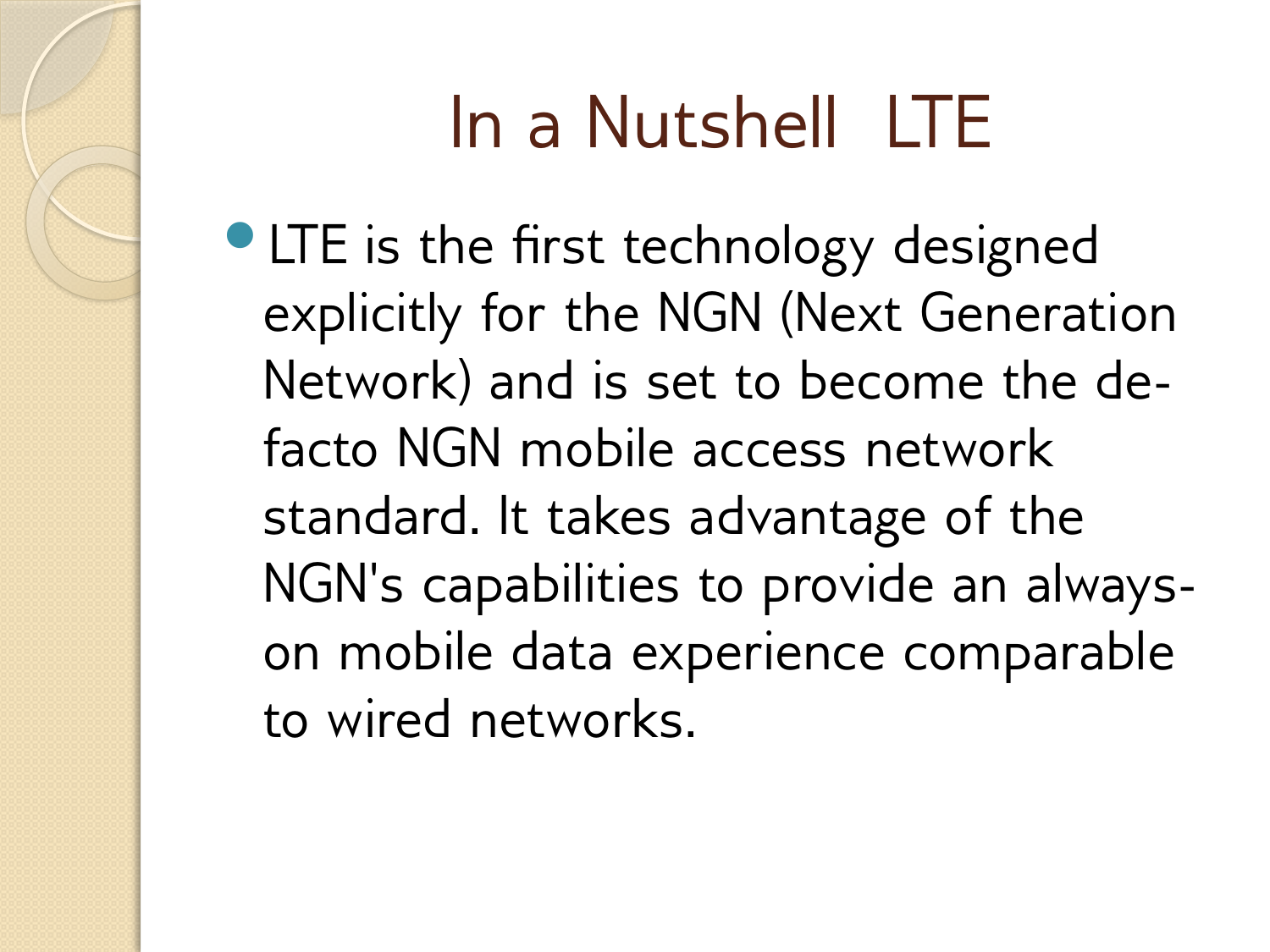

# In a Nutshell  LTE
LTE is the first technology designed explicitly for the NGN (Next Generation Network) and is set to become the de-facto NGN mobile access network standard. It takes advantage of the NGN's capabilities to provide an always-on mobile data experience comparable to wired networks.